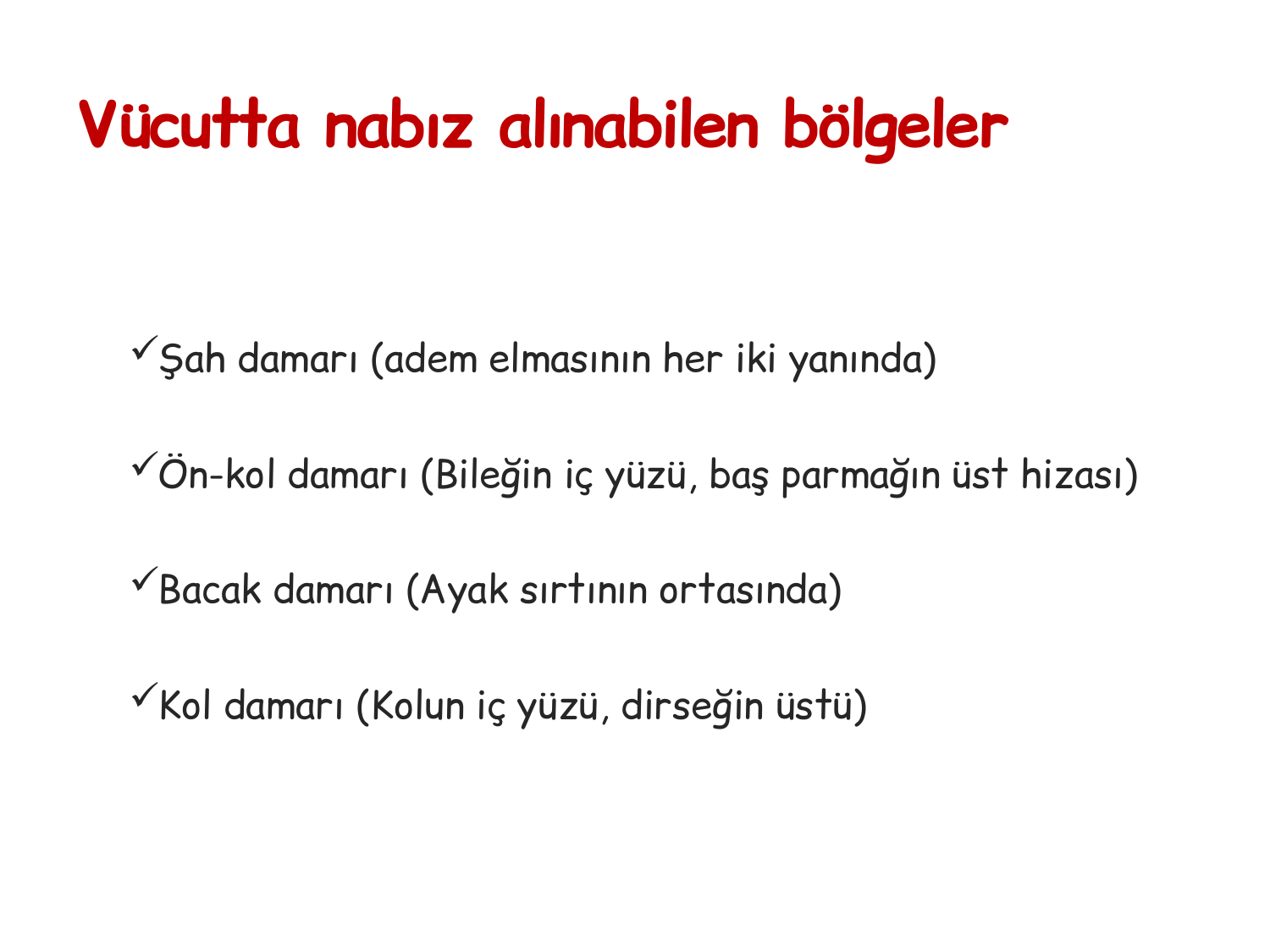

# Vücutta nabız alınabilen bölgeler
Şah damarı (adem elmasının her iki yanında)

Ön-kol damarı (Bileğin iç yüzü, baş parmağın üst hizası)

Bacak damarı (Ayak sırtının ortasında)

Kol damarı (Kolun iç yüzü, dirseğin üstü)